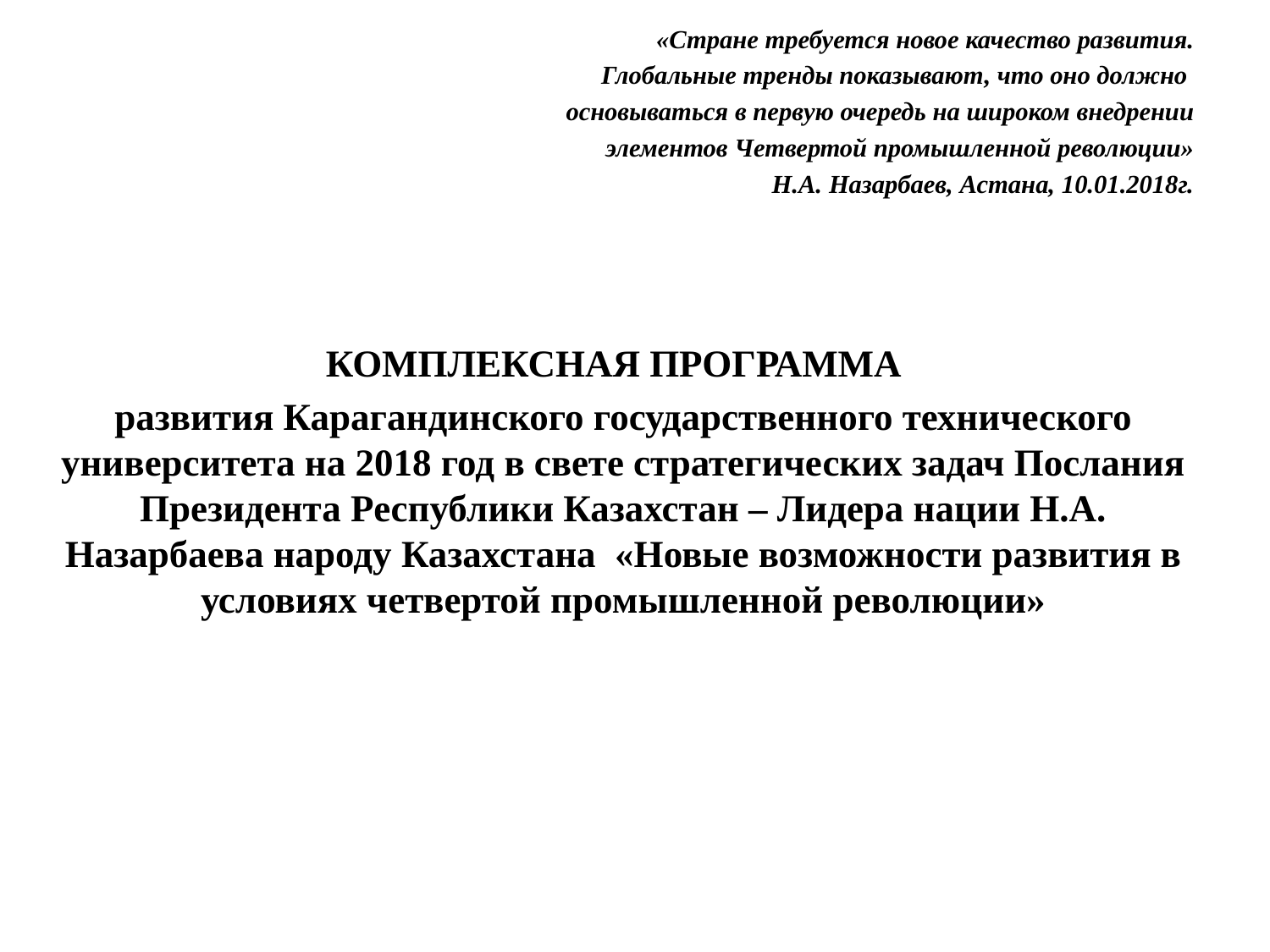

«Стране требуется новое качество развития.
Глобальные тренды показывают, что оно должно
основываться в первую очередь на широком внедрении
элементов Четвертой промышленной революции»
 Н.А. Назарбаев, Астана, 10.01.2018г.

КОМПЛЕКСНАЯ ПРОГРАММА
развития Карагандинского государственного технического университета на 2018 год в свете стратегических задач Послания Президента Республики Казахстан – Лидера нации Н.А. Назарбаева народу Казахстана  «Новые возможности развития в условиях четвертой промышленной революции»